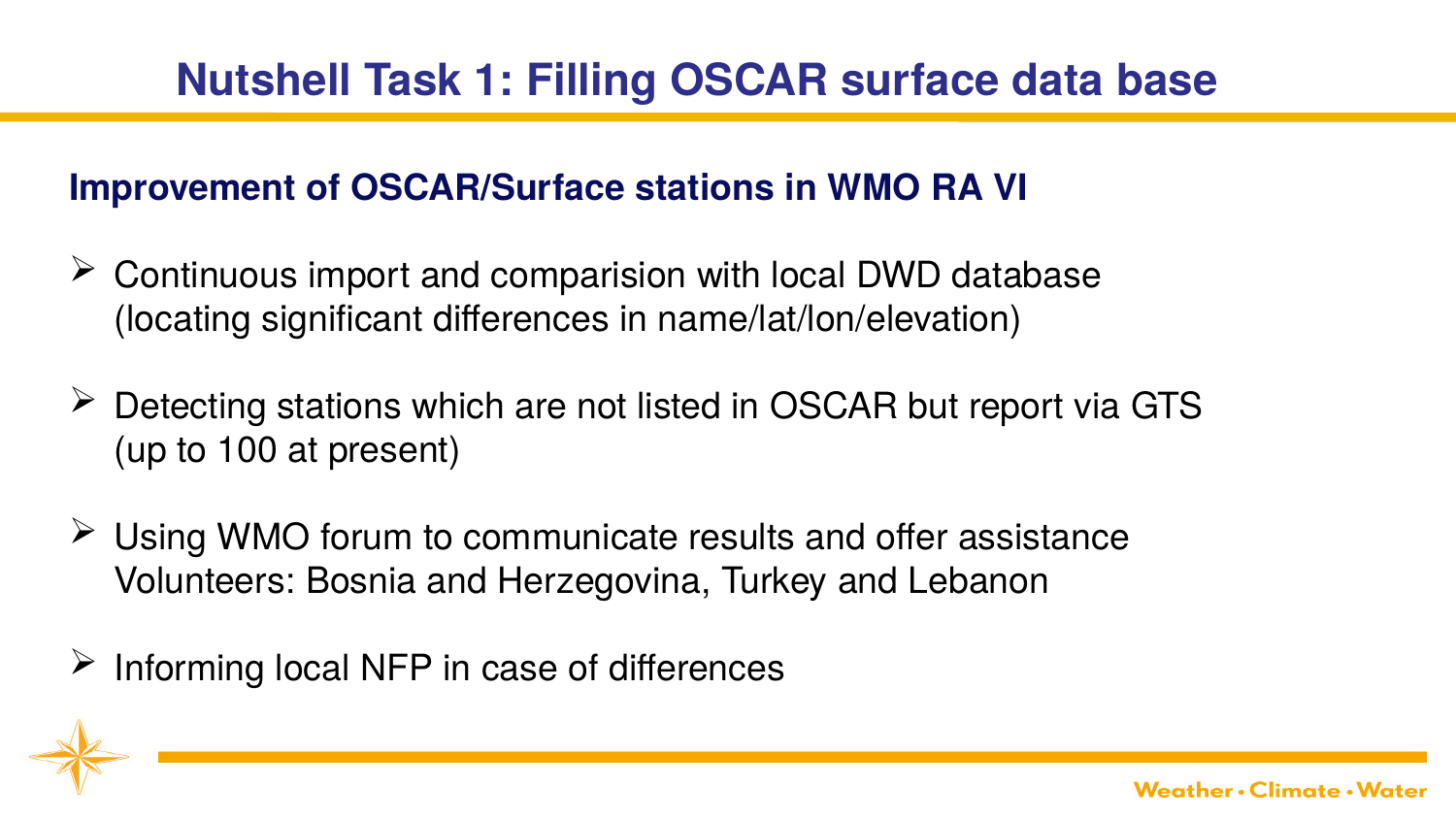

Nutshell Task 1: Filling OSCAR surface data base
Improvement of OSCAR/Surface stations in WMO RA VI

Continuous import and comparision with local DWD database
(locating significant differences in name/lat/lon/elevation)
Detecting stations which are not listed in OSCAR but report via GTS
(up to 100 at present)
Using WMO forum to communicate results and offer assistance
Volunteers: Bosnia and Herzegovina, Turkey and Lebanon
Informing local NFP in case of differences